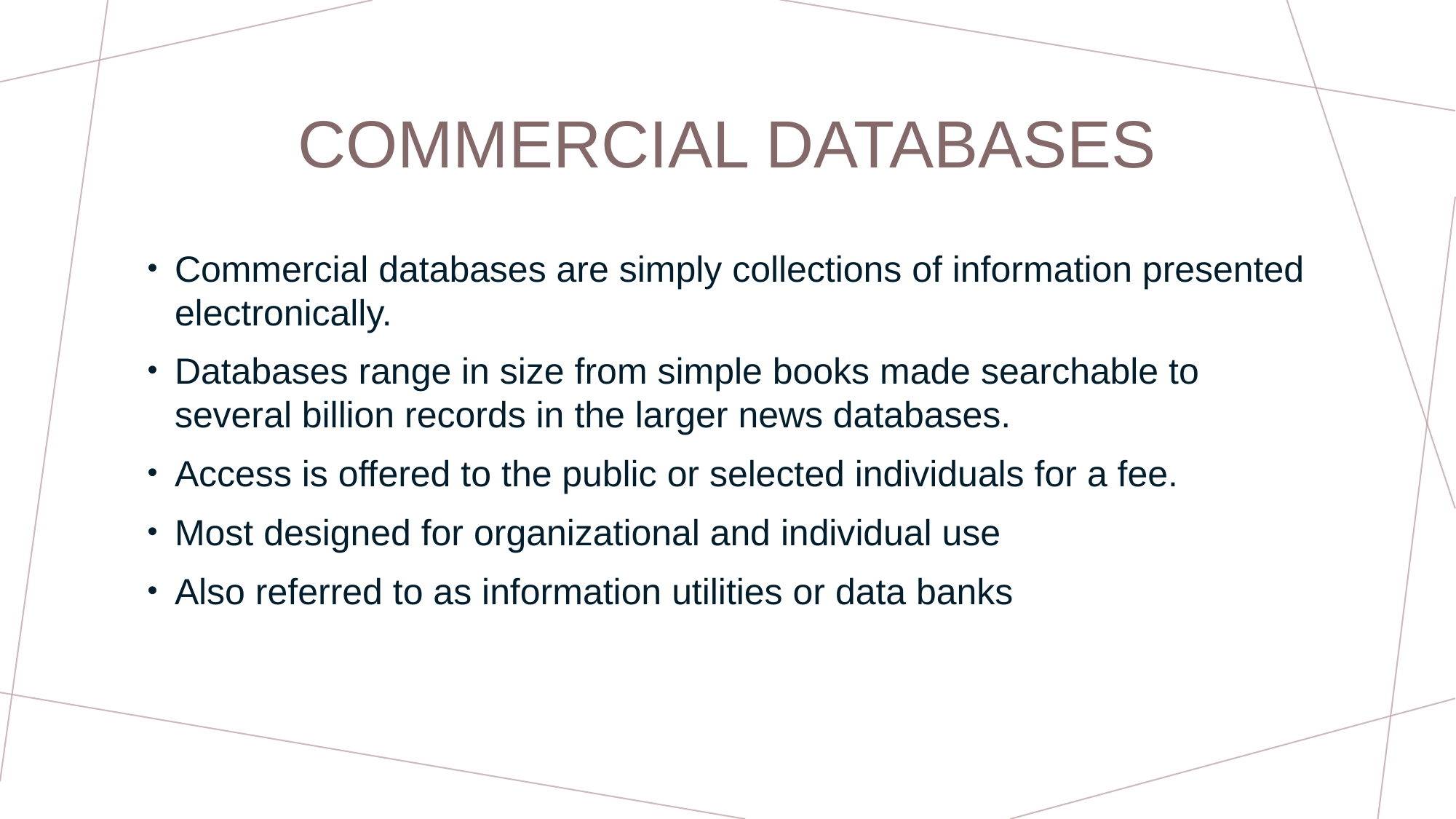

# Commercial databases
Commercial databases are simply collections of information presented electronically.
Databases range in size from simple books made searchable to several billion records in the larger news databases.
Access is offered to the public or selected individuals for a fee.
Most designed for organizational and individual use
Also referred to as information utilities or data banks